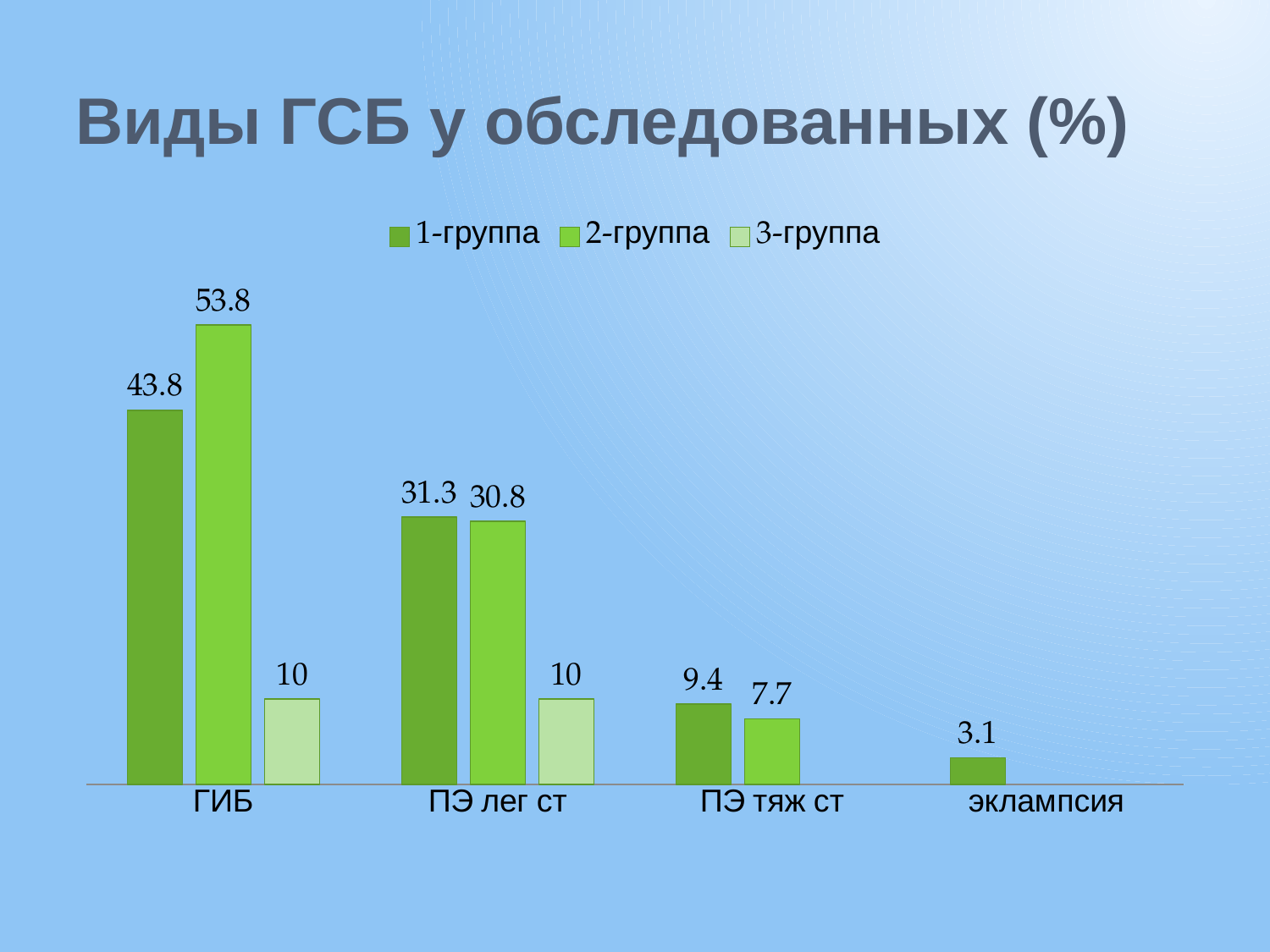

# Виды ГСБ у обследованных (%)

### Chart

| Category | 1-группа | 2-группа | 3-группа |
|---|---|---|---|
| ГИБ | 43.8 | 53.8 | 10.0 |
| ПЭ лег ст | 31.3 | 30.8 | 10.0 |
| ПЭ тяж ст | 9.4 | 7.7 | None |
| эклампсия | 3.1 | None | None |